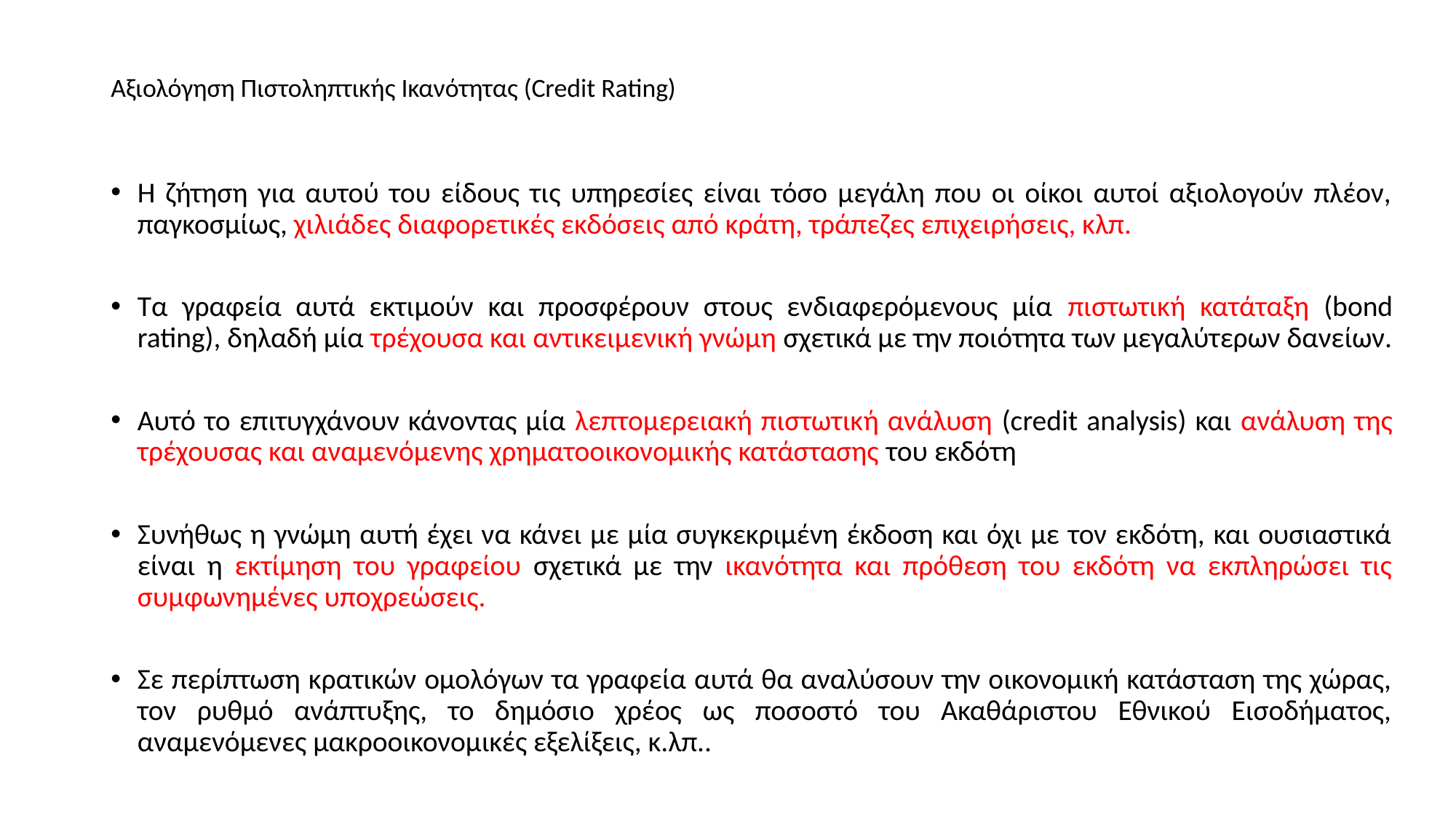

# Αξιολόγηση Πιστοληπτικής Ικανότητας (Credit Rating)
Η ζήτηση για αυτού του είδους τις υπηρεσίες είναι τόσο μεγάλη που οι οίκοι αυτοί αξιολογούν πλέον, παγκοσμίως, χιλιάδες διαφορετικές εκδόσεις από κράτη, τράπεζες επιχειρήσεις, κλπ.

Τα γραφεία αυτά εκτιμούν και προσφέρουν στους ενδιαφερόμενους μία πιστωτική κατάταξη (bond rating), δηλαδή μία τρέχουσα και αντικειμενική γνώμη σχετικά με την ποιότητα των μεγαλύτερων δανείων.

Αυτό το επιτυγχάνουν κάνοντας μία λεπτομερειακή πιστωτική ανάλυση (credit analysis) και ανάλυση της τρέχουσας και αναμενόμενης χρηματοοικονομικής κατάστασης του εκδότη

Συνήθως η γνώμη αυτή έχει να κάνει με μία συγκεκριμένη έκδοση και όχι με τον εκδότη, και ουσιαστικά είναι η εκτίμηση του γραφείου σχετικά με την ικανότητα και πρόθεση του εκδότη να εκπληρώσει τις συμφωνημένες υποχρεώσεις.

Σε περίπτωση κρατικών ομολόγων τα γραφεία αυτά θα αναλύσουν την οικονομική κατάσταση της χώρας, τον ρυθμό ανάπτυξης, το δημόσιο χρέος ως ποσοστό του Ακαθάριστου Εθνικού Εισοδήματος, αναμενόμενες μακροοικονομικές εξελίξεις, κ.λπ..